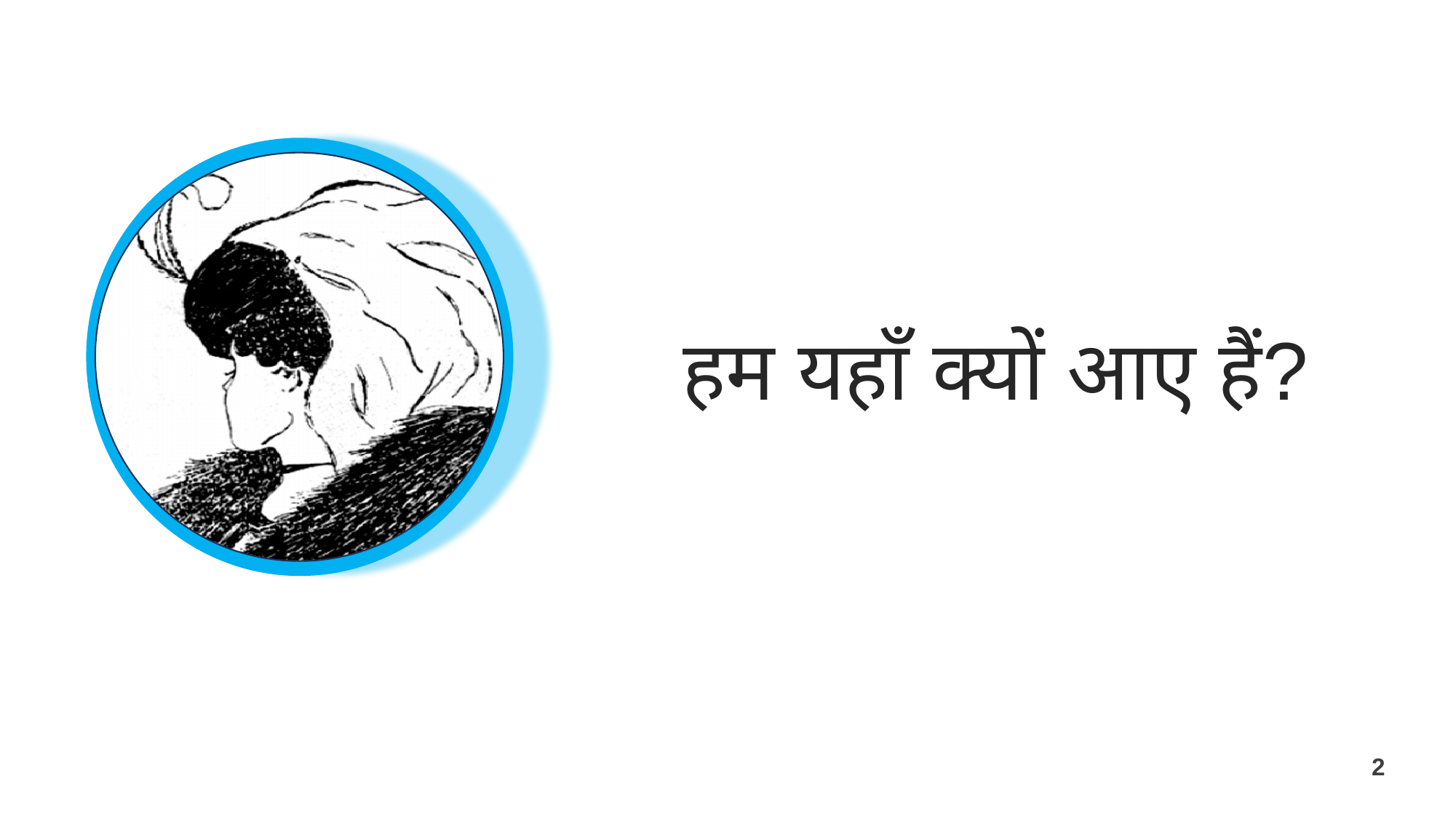

# हम यहाँ क्यों आए हैं?

2